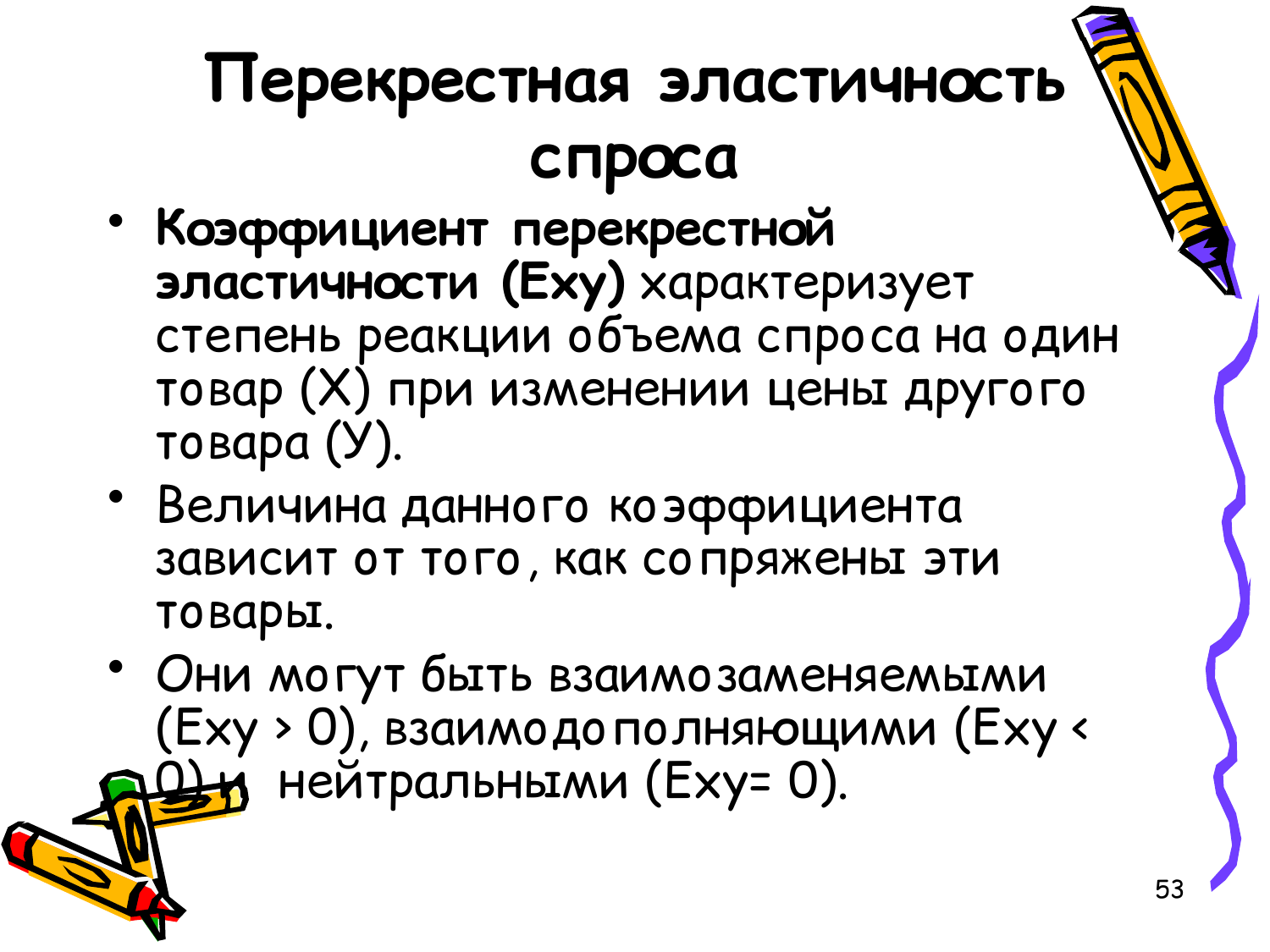

# Перекрестная эластичность спроса
Коэффициент перекрестной эластичности (Exy) характеризует степень реакции объема спроса на один товар (X) при изменении цены другого товара (У).
Величина данного коэффициента зависит от того, как сопряжены эти товары.
Они могут быть взаимозаменяемыми (Exy > 0), взаимодополняющими (Exy < 0) и  нейтральными (Exy= 0).
53